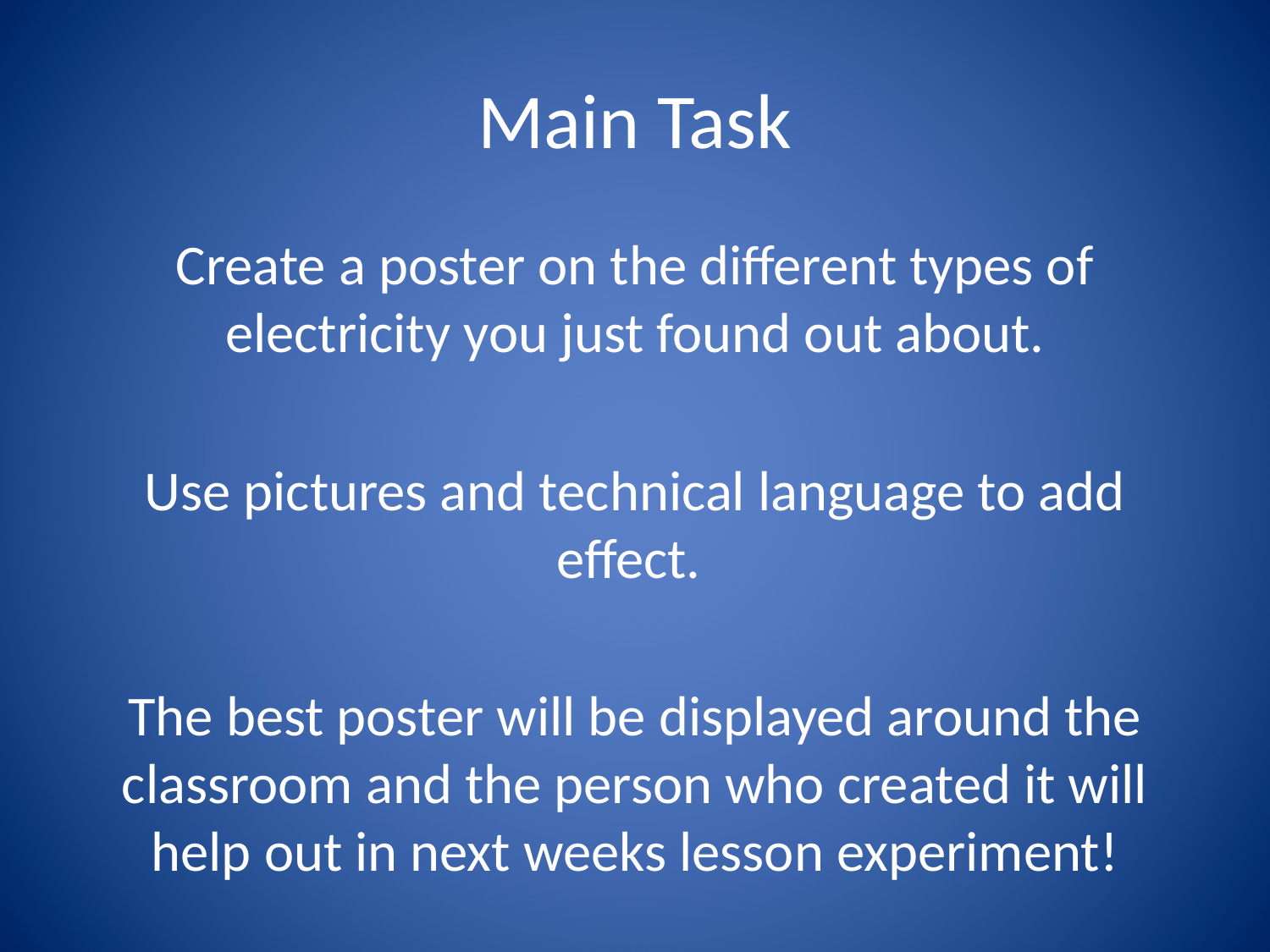

# Main Task
Create a poster on the different types of electricity you just found out about.

Use pictures and technical language to add effect.

The best poster will be displayed around the classroom and the person who created it will help out in next weeks lesson experiment!